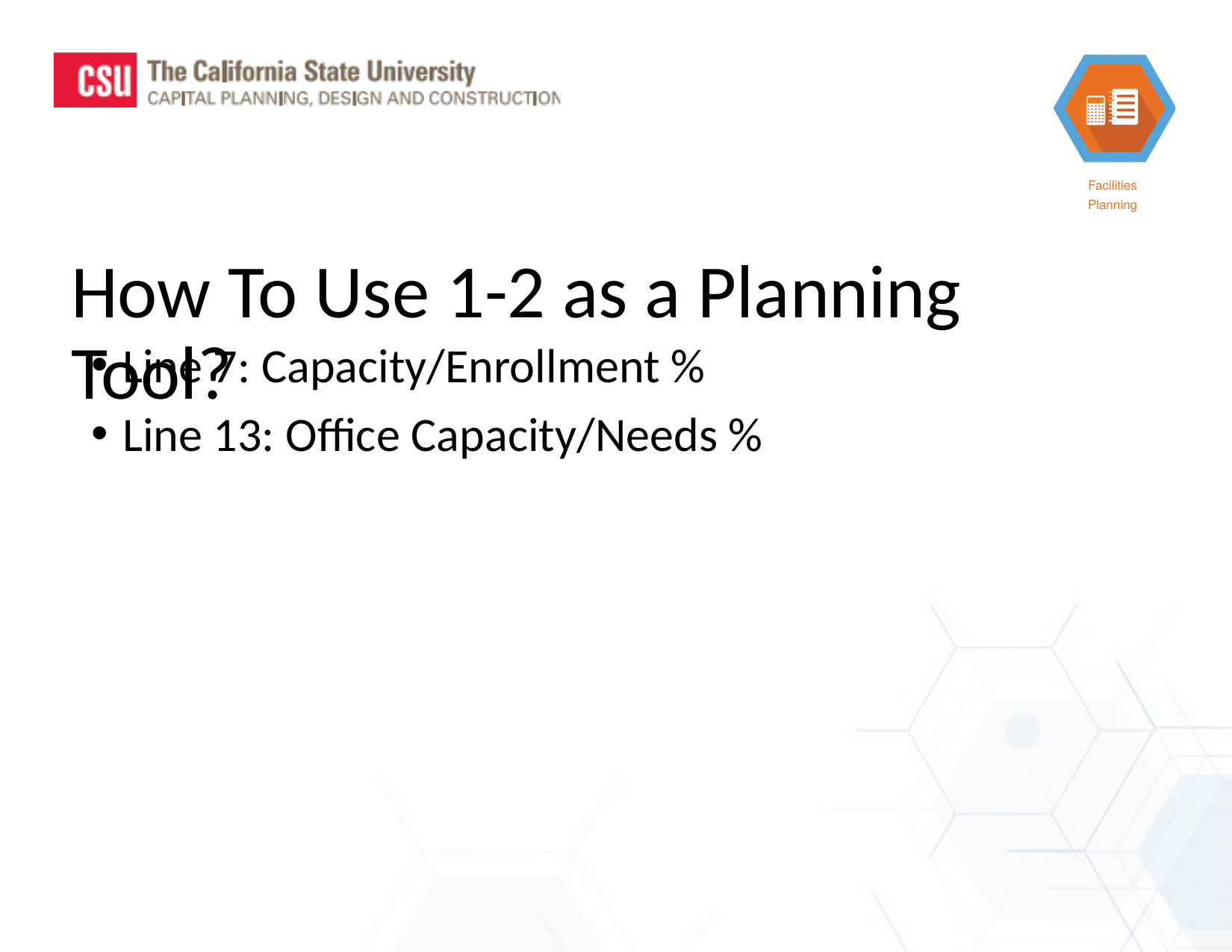

How To Use 1-2 as a Planning Tool?
Line 7: Capacity/Enrollment %
Line 13: Office Capacity/Needs %